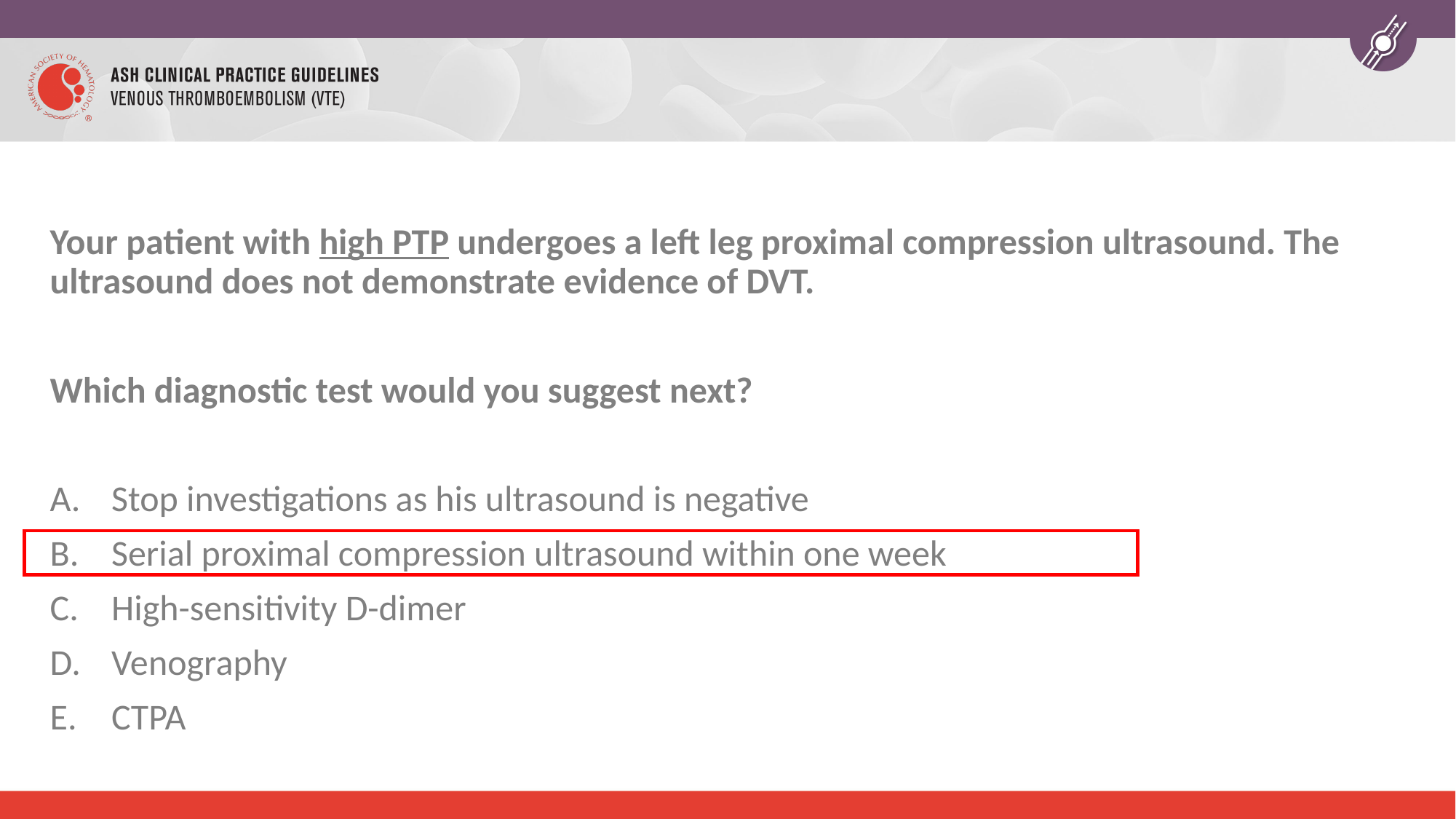

Your patient with high PTP undergoes a left leg proximal compression ultrasound. The ultrasound does not demonstrate evidence of DVT.

Which diagnostic test would you suggest next?

Stop investigations as his ultrasound is negative
Serial proximal compression ultrasound within one week
High-sensitivity D-dimer
Venography
CTPA